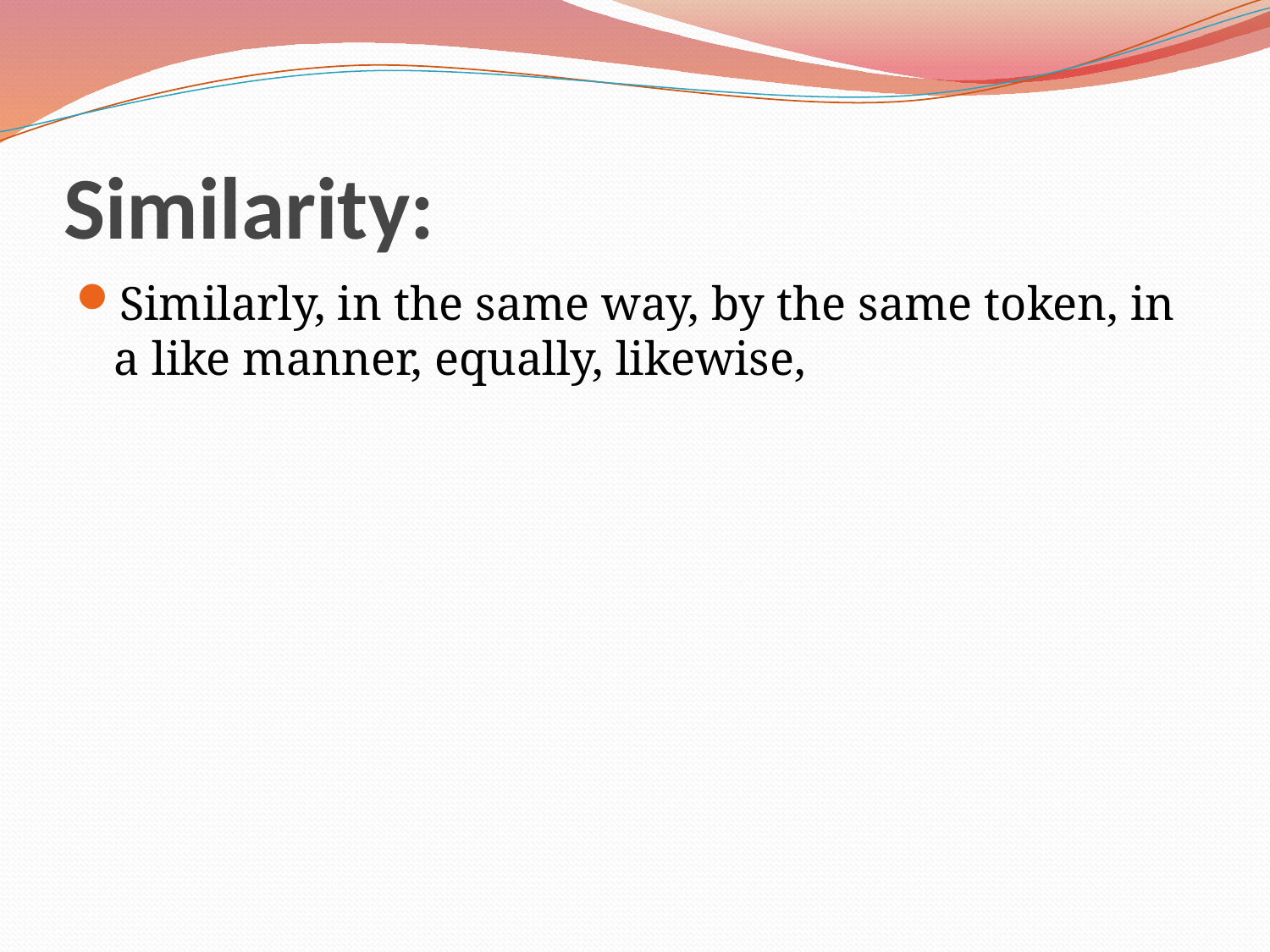

# Similarity:
Similarly, in the same way, by the same token, in a like manner, equally, likewise,